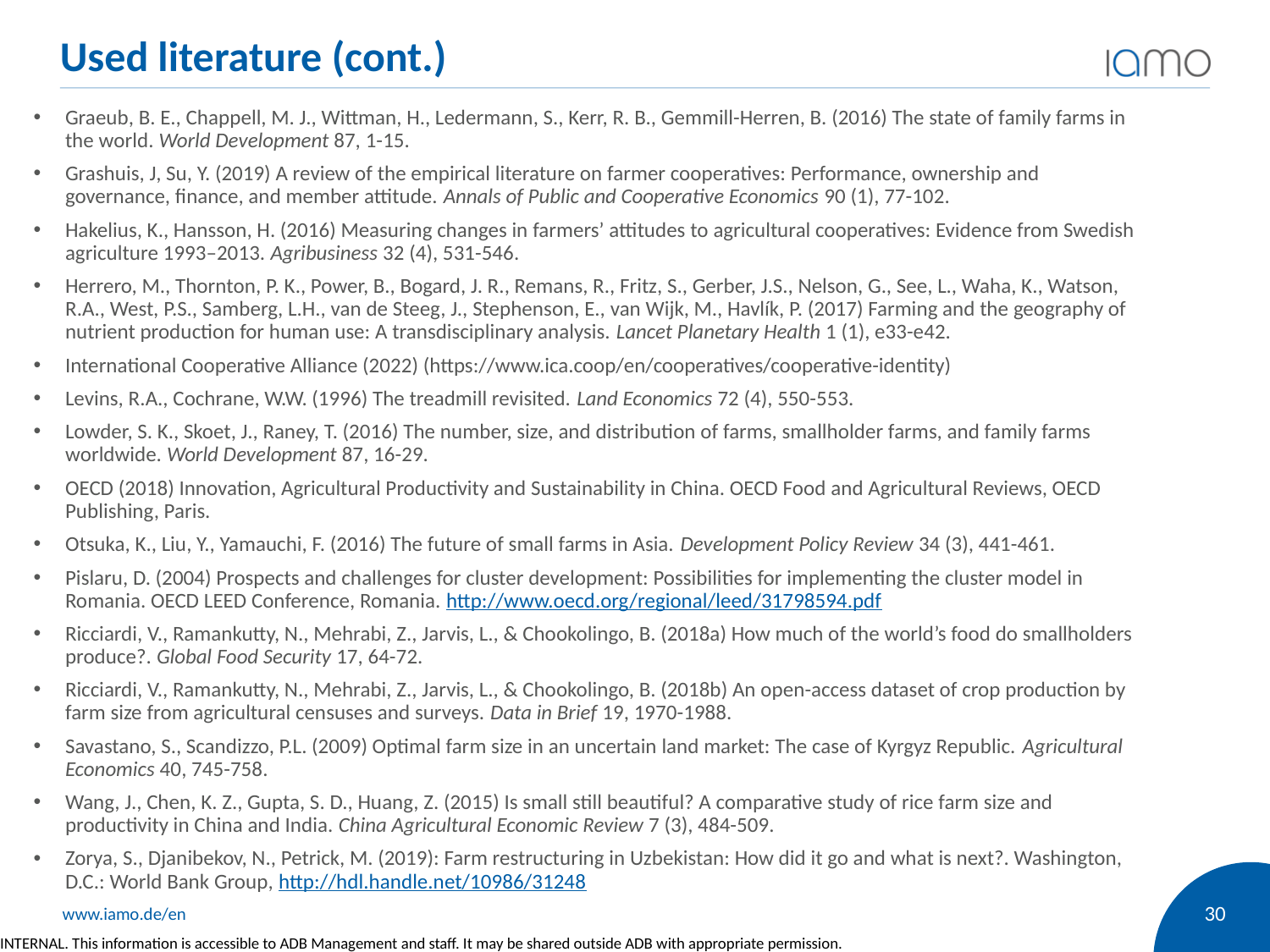

# Used literature (cont.)
Graeub, B. E., Chappell, M. J., Wittman, H., Ledermann, S., Kerr, R. B., Gemmill-Herren, B. (2016) The state of family farms in the world. World Development 87, 1-15.
Grashuis, J, Su, Y. (2019) A review of the empirical literature on farmer cooperatives: Performance, ownership and governance, finance, and member attitude. Annals of Public and Cooperative Economics 90 (1), 77-102.
Hakelius, K., Hansson, H. (2016) Measuring changes in farmers’ attitudes to agricultural cooperatives: Evidence from Swedish agriculture 1993–2013. Agribusiness 32 (4), 531-546.
Herrero, M., Thornton, P. K., Power, B., Bogard, J. R., Remans, R., Fritz, S., Gerber, J.S., Nelson, G., See, L., Waha, K., Watson, R.A., West, P.S., Samberg, L.H., van de Steeg, J., Stephenson, E., van Wijk, M., Havlík, P. (2017) Farming and the geography of nutrient production for human use: A transdisciplinary analysis. Lancet Planetary Health 1 (1), e33-e42.
International Cooperative Alliance (2022) (https://www.ica.coop/en/cooperatives/cooperative-identity)
Levins, R.A., Cochrane, W.W. (1996) The treadmill revisited. Land Economics 72 (4), 550-553.
Lowder, S. K., Skoet, J., Raney, T. (2016) The number, size, and distribution of farms, smallholder farms, and family farms worldwide. World Development 87, 16-29.
OECD (2018) Innovation, Agricultural Productivity and Sustainability in China. OECD Food and Agricultural Reviews, OECD Publishing, Paris.
Otsuka, K., Liu, Y., Yamauchi, F. (2016) The future of small farms in Asia. Development Policy Review 34 (3), 441-461.
Pislaru, D. (2004) Prospects and challenges for cluster development: Possibilities for implementing the cluster model in Romania. OECD LEED Conference, Romania. http://www.oecd.org/regional/leed/31798594.pdf
Ricciardi, V., Ramankutty, N., Mehrabi, Z., Jarvis, L., & Chookolingo, B. (2018a) How much of the world’s food do smallholders produce?. Global Food Security 17, 64-72.
Ricciardi, V., Ramankutty, N., Mehrabi, Z., Jarvis, L., & Chookolingo, B. (2018b) An open-access dataset of crop production by farm size from agricultural censuses and surveys. Data in Brief 19, 1970-1988.
Savastano, S., Scandizzo, P.L. (2009) Optimal farm size in an uncertain land market: The case of Kyrgyz Republic. Agricultural Economics 40, 745-758.
Wang, J., Chen, K. Z., Gupta, S. D., Huang, Z. (2015) Is small still beautiful? A comparative study of rice farm size and productivity in China and India. China Agricultural Economic Review 7 (3), 484-509.
Zorya, S., Djanibekov, N., Petrick, M. (2019): Farm restructuring in Uzbekistan: How did it go and what is next?. Washington, D.C.: World Bank Group, http://hdl.handle.net/10986/31248
30